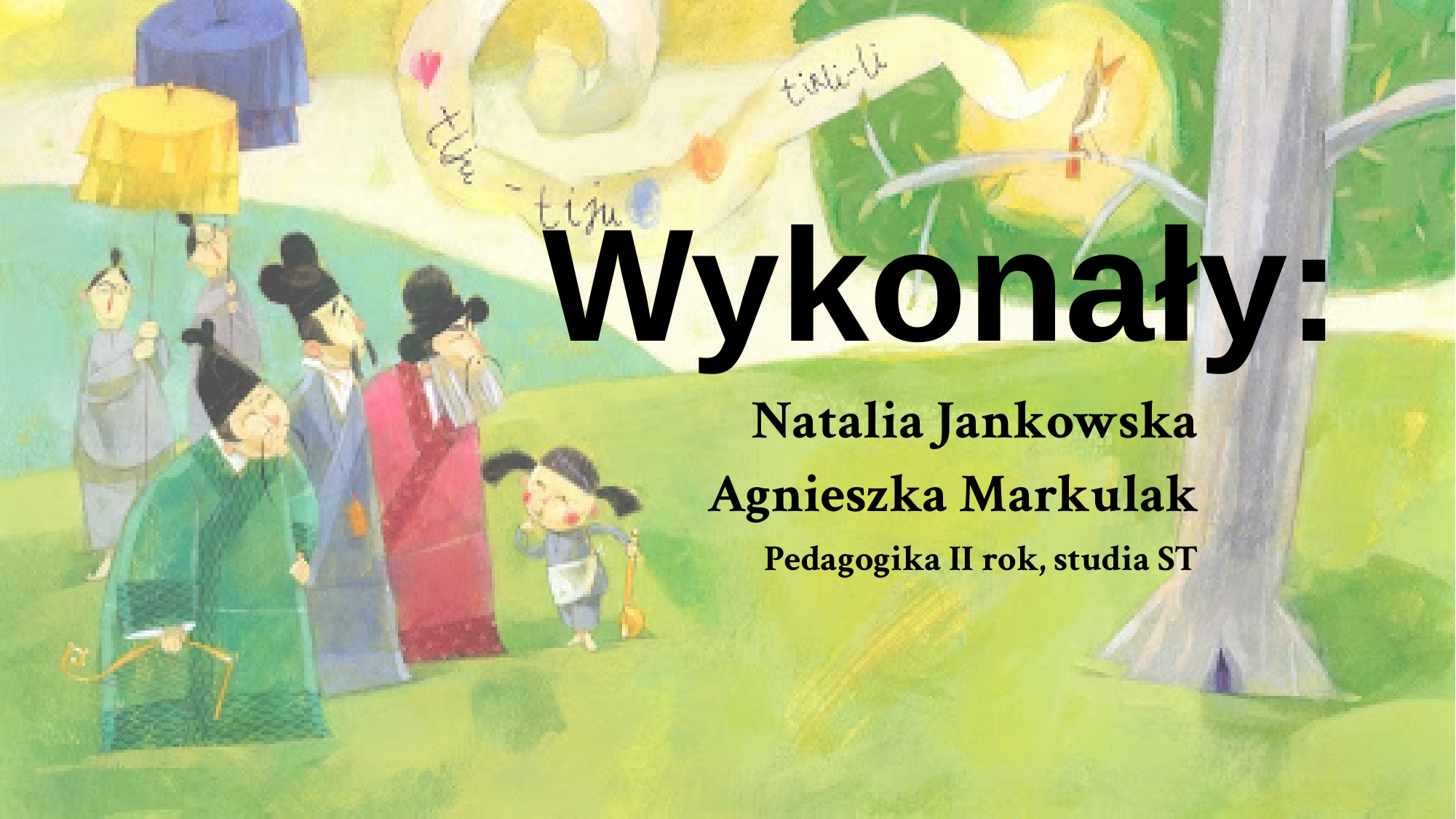

# Wykonały:
Natalia Jankowska
Agnieszka Markulak
Pedagogika II rok, studia ST